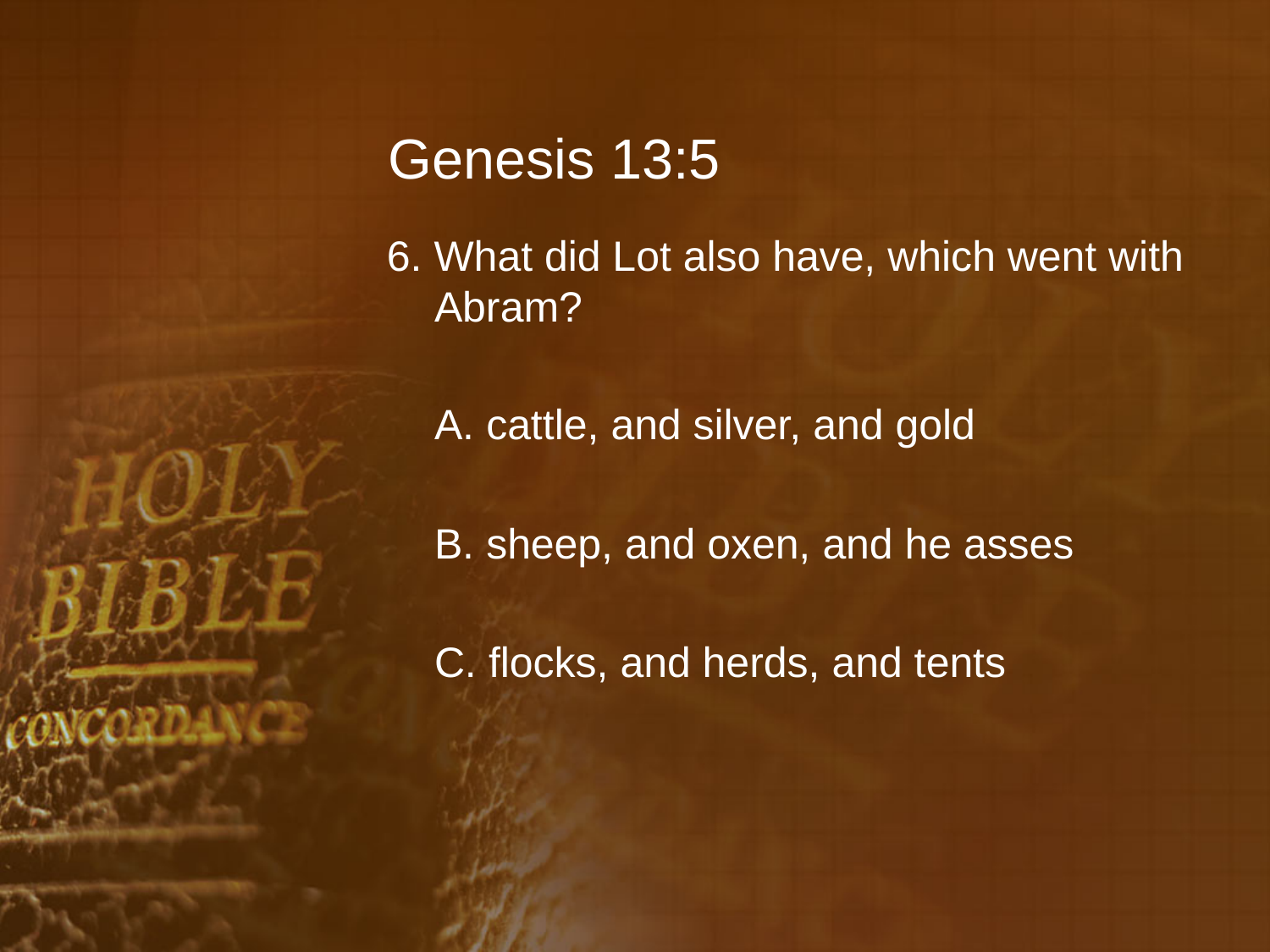

# Genesis 13:5
6. What did Lot also have, which went with Abram?

	A. cattle, and silver, and gold

	B. sheep, and oxen, and he asses

	C. flocks, and herds, and tents